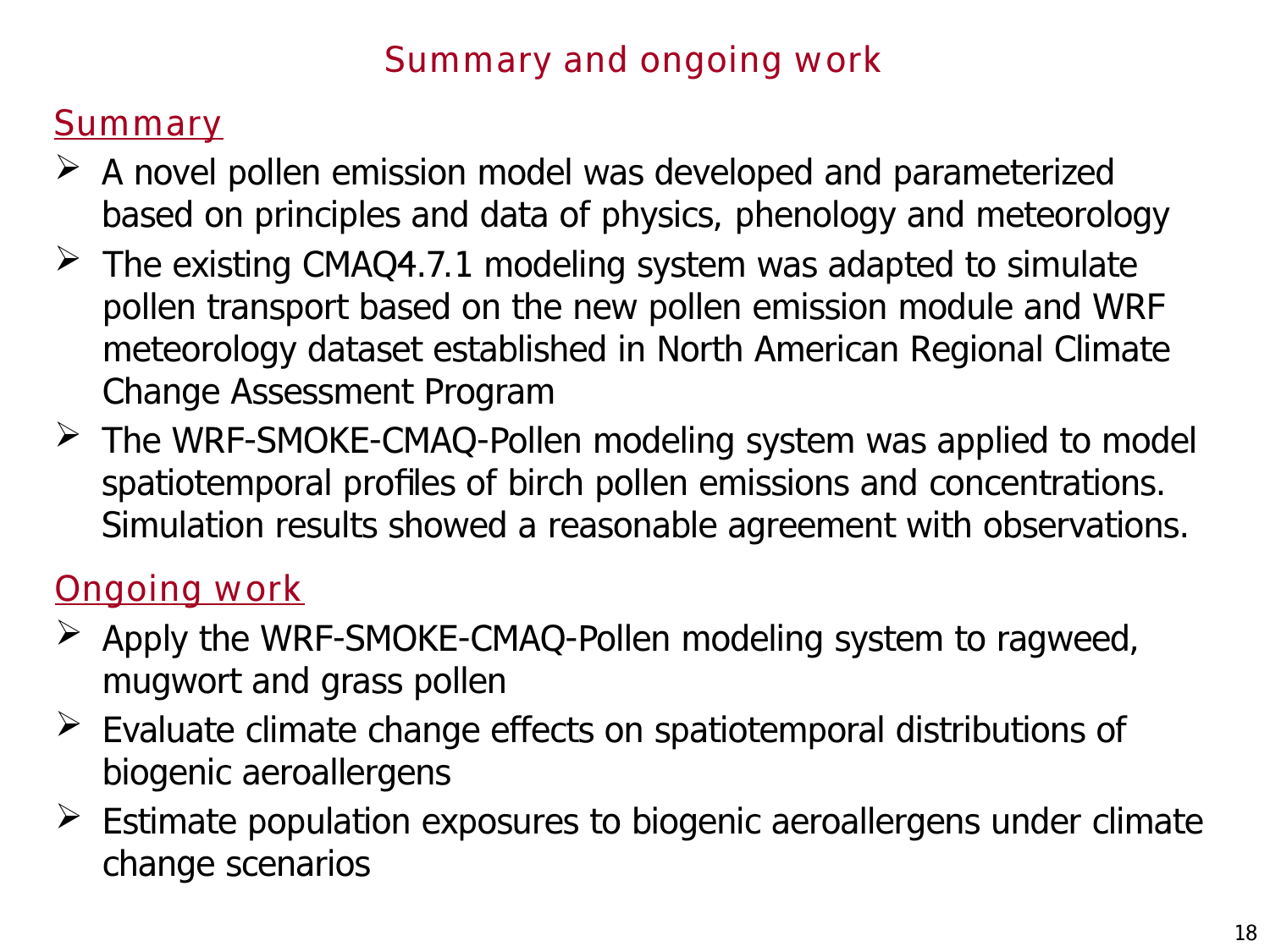

# Summary and ongoing work
Summary
A novel pollen emission model was developed and parameterized based on principles and data of physics, phenology and meteorology
The existing CMAQ4.7.1 modeling system was adapted to simulate pollen transport based on the new pollen emission module and WRF meteorology dataset established in North American Regional Climate Change Assessment Program
The WRF-SMOKE-CMAQ-Pollen modeling system was applied to model spatiotemporal profiles of birch pollen emissions and concentrations. Simulation results showed a reasonable agreement with observations.
Ongoing work
Apply the WRF-SMOKE-CMAQ-Pollen modeling system to ragweed, mugwort and grass pollen
Evaluate climate change effects on spatiotemporal distributions of biogenic aeroallergens
Estimate population exposures to biogenic aeroallergens under climate change scenarios